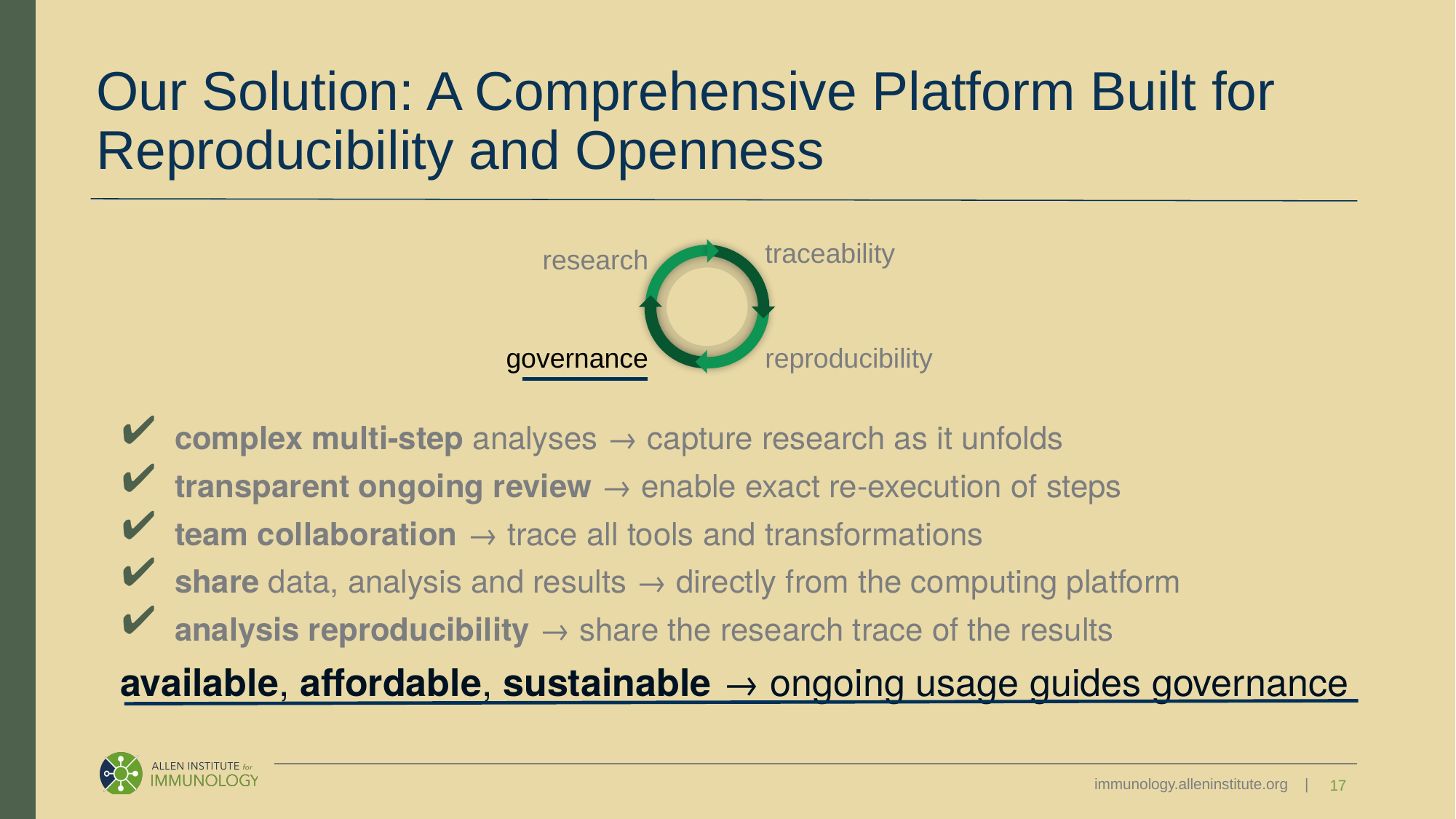

# Our Solution: A Comprehensive Platform Built for Reproducibility and Openness
traceability

research

reproducibility
governance

✔
✔
✔
✔
✔
complex multi-step analyses → capture research as it unfolds
transparent ongoing review → enable exact re-execution of steps
team collaboration → trace all tools and transformations
share data, analysis and results → directly from the computing platform
analysis reproducibility → share the research trace of the results
available, affordable, sustainable → ongoing usage guides governance

17